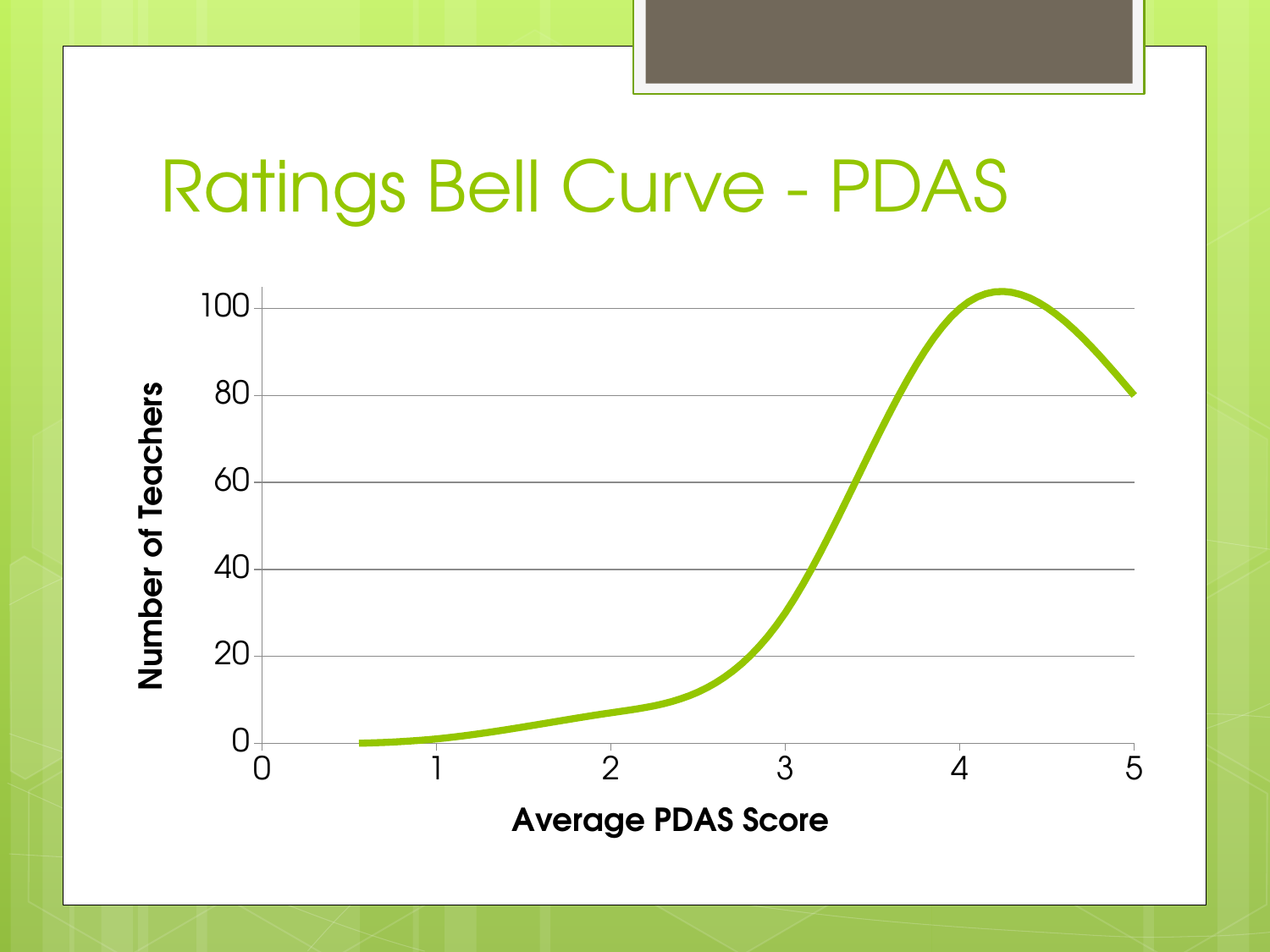

# Ratings Bell Curve - PDAS

### Chart

| Category | Number of Teachers |
|---|---|